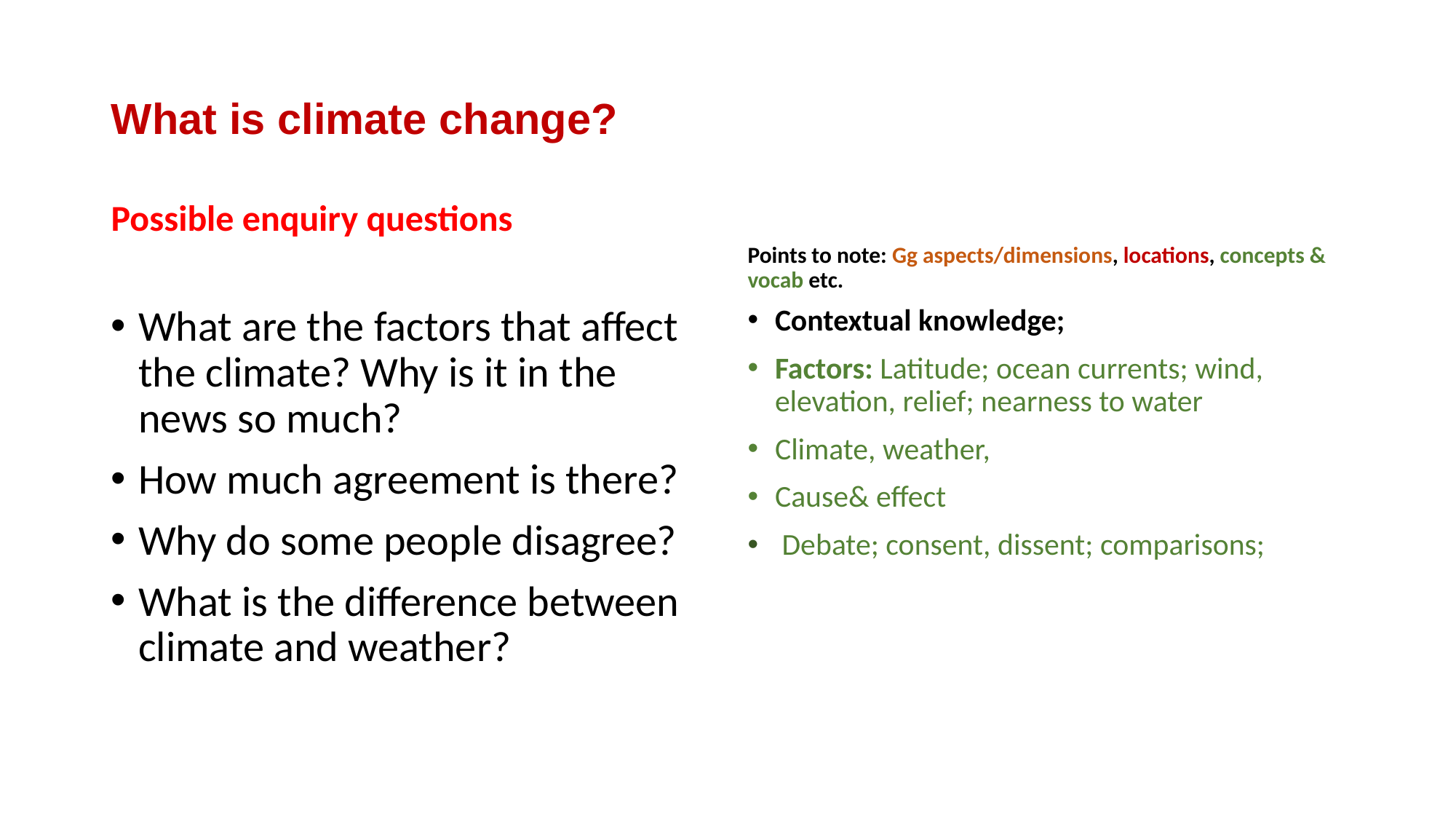

# What is climate change?
Possible enquiry questions

Points to note: Gg aspects/dimensions, locations, concepts & vocab etc.

What are the factors that affect the climate? Why is it in the news so much?
How much agreement is there?
Why do some people disagree?
What is the difference between climate and weather?
Contextual knowledge;
Factors: Latitude; ocean currents; wind, elevation, relief; nearness to water
Climate, weather,
Cause& effect
 Debate; consent, dissent; comparisons;